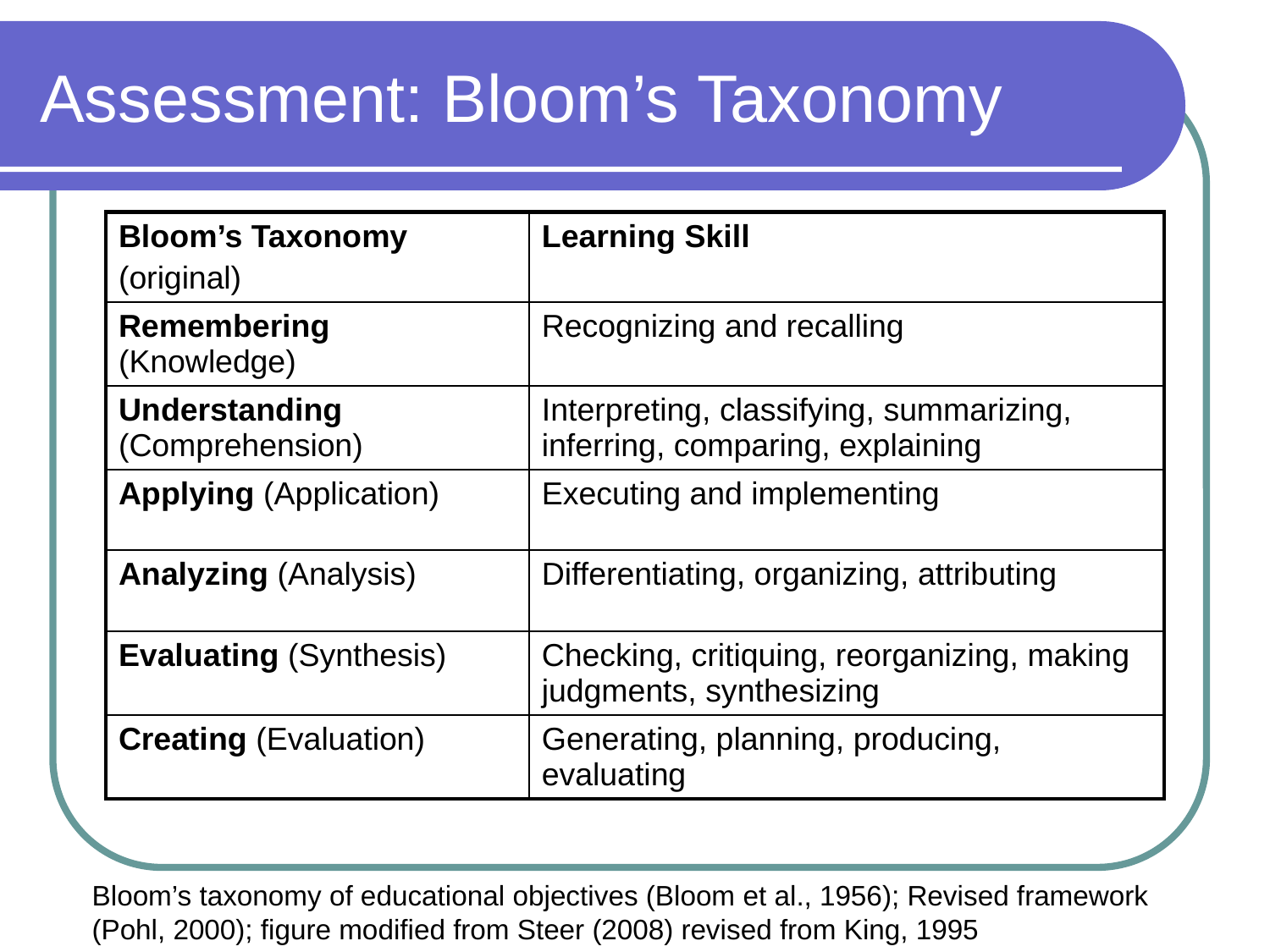

# Assessment: Bloom’s Taxonomy
| Bloom’s Taxonomy (original) | Learning Skill |
| --- | --- |
| Remembering (Knowledge) | Recognizing and recalling |
| Understanding (Comprehension) | Interpreting, classifying, summarizing, inferring, comparing, explaining |
| Applying (Application) | Executing and implementing |
| Analyzing (Analysis) | Differentiating, organizing, attributing |
| Evaluating (Synthesis) | Checking, critiquing, reorganizing, making judgments, synthesizing |
| Creating (Evaluation) | Generating, planning, producing, evaluating |
	Bloom’s taxonomy of educational objectives (Bloom et al., 1956); Revised framework (Pohl, 2000); figure modified from Steer (2008) revised from King, 1995